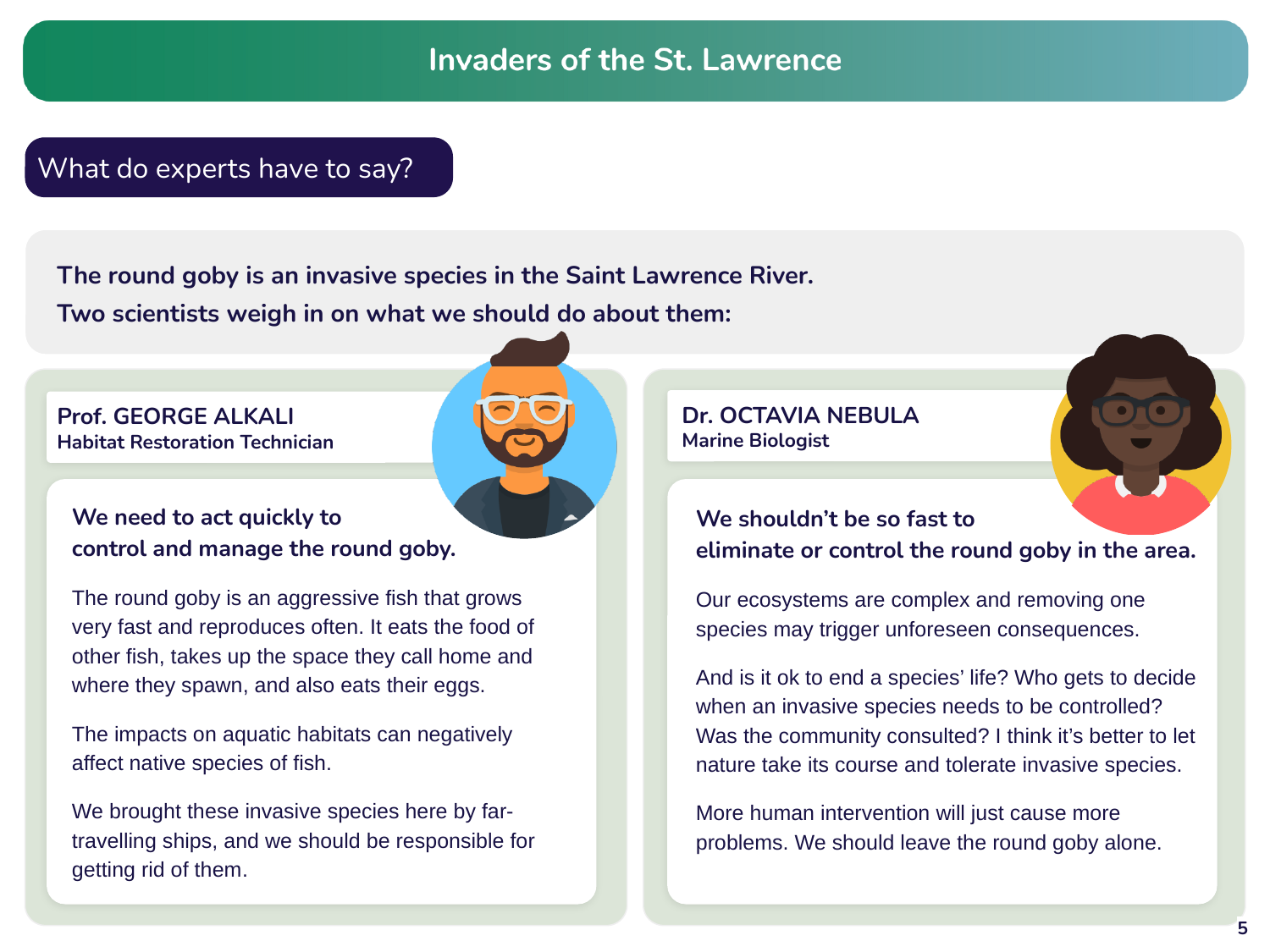

# What do experts have to say?
The round goby is an invasive species in the Saint Lawrence River.
Two scientists weigh in on what we should do about them:
Dr. OCTAVIA NEBULA
Marine Biologist
Prof. GEORGE ALKALI
Habitat Restoration Technician
We need to act quickly to
control and manage the round goby.
The round goby is an aggressive fish that grows very fast and reproduces often. It eats the food of other fish, takes up the space they call home and where they spawn, and also eats their eggs.
The impacts on aquatic habitats can negatively affect native species of fish.
We brought these invasive species here by far-travelling ships, and we should be responsible for getting rid of them.

We shouldn’t be so fast to
eliminate or control the round goby in the area.
Our ecosystems are complex and removing one species may trigger unforeseen consequences.
And is it ok to end a species’ life? Who gets to decide when an invasive species needs to be controlled? Was the community consulted? I think it’s better to let nature take its course and tolerate invasive species.
More human intervention will just cause more problems. We should leave the round goby alone.

5